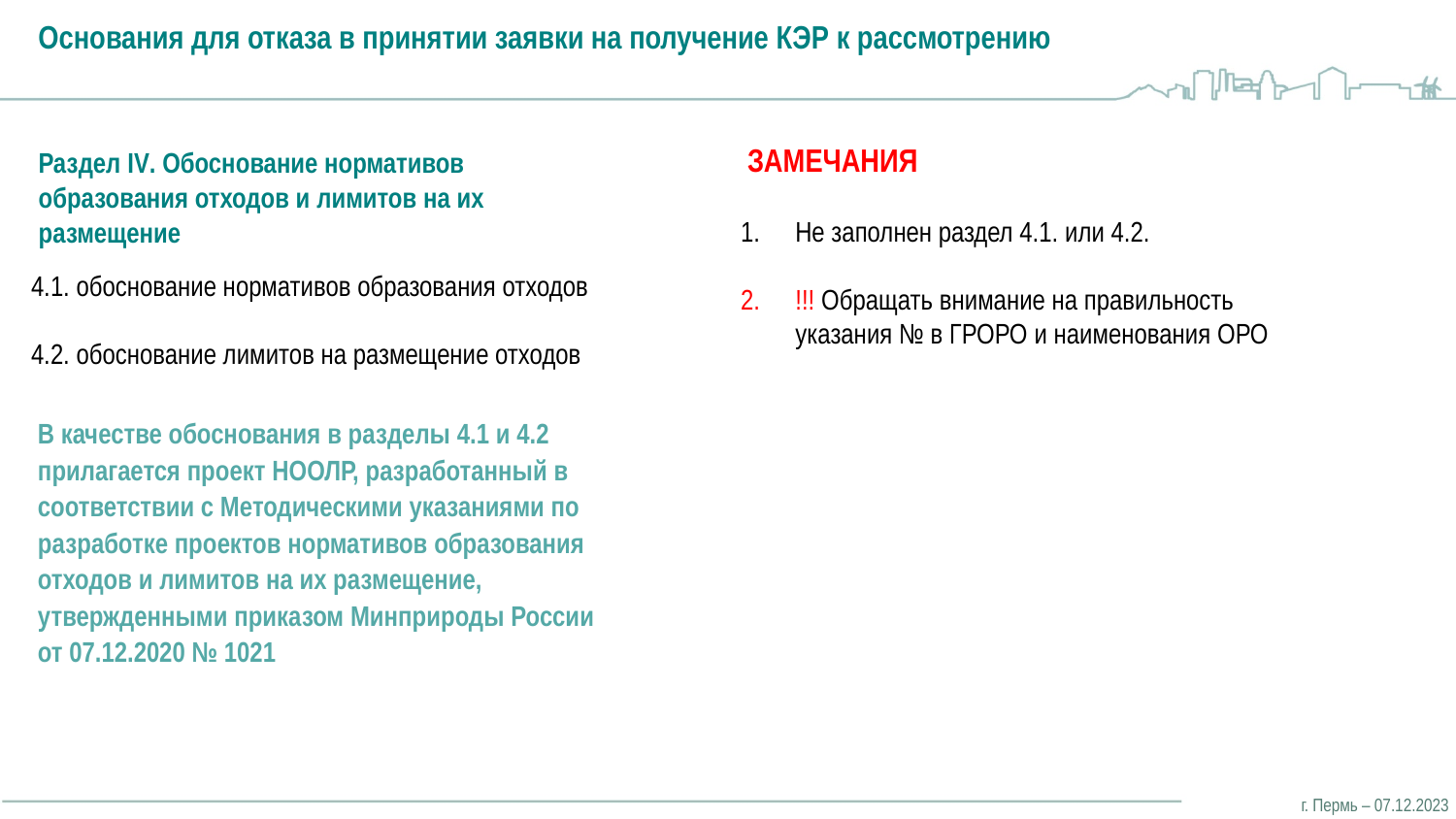

Основания для отказа в принятии заявки на получение КЭР к рассмотрению
Раздел IV. Обоснование нормативов образования отходов и лимитов на их размещение
ЗАМЕЧАНИЯ
Не заполнен раздел 4.1. или 4.2.

!!! Обращать внимание на правильность указания № в ГРОРО и наименования ОРО

4.1. обоснование нормативов образования отходов

4.2. обоснование лимитов на размещение отходов
В качестве обоснования в разделы 4.1 и 4.2 прилагается проект НООЛР, разработанный в соответствии с Методическими указаниями по разработке проектов нормативов образования отходов и лимитов на их размещение, утвержденными приказом Минприроды России от 07.12.2020 № 1021
г. Пермь – 07.12.2023